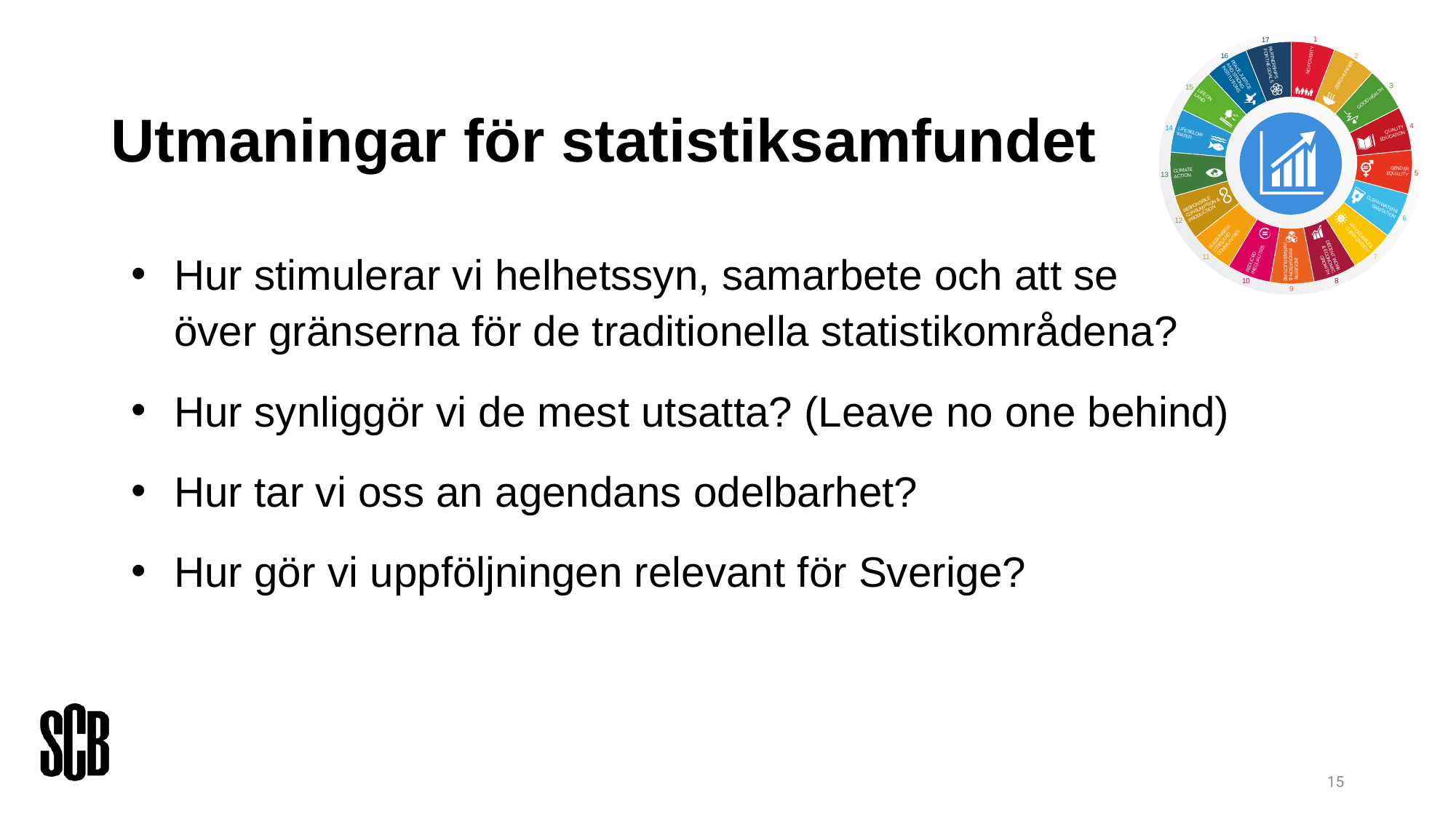

# Utmaningar för statistiksamfundet
Hur stimulerar vi helhetssyn, samarbete och att se
över gränserna för de traditionella statistikområdena?
Hur synliggör vi de mest utsatta? (Leave no one behind)
Hur tar vi oss an agendans odelbarhet?
Hur gör vi uppföljningen relevant för Sverige?

15